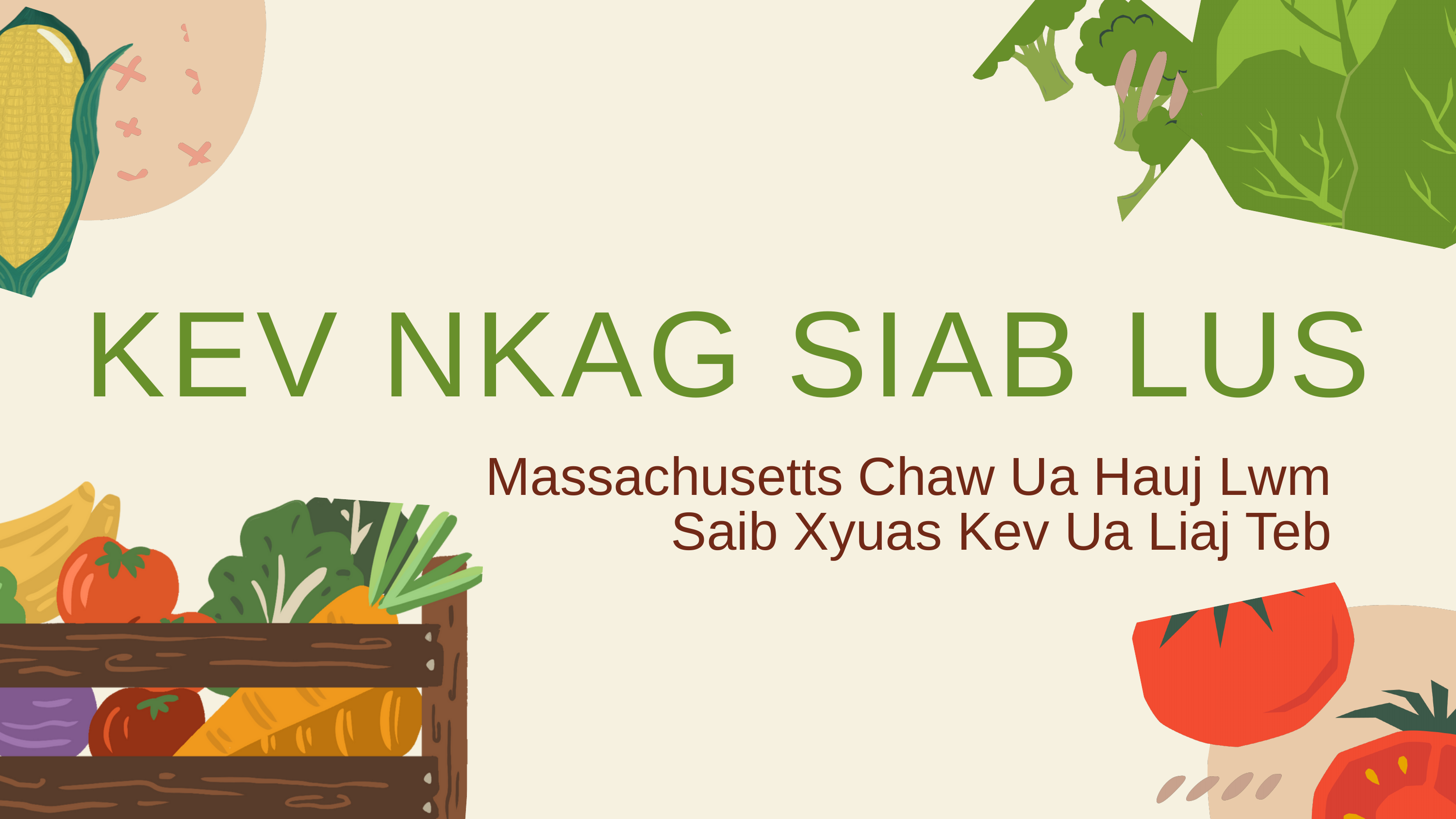

KEV NKAG SIAB LUS
Massachusetts Chaw Ua Hauj Lwm Saib Xyuas Kev Ua Liaj Teb